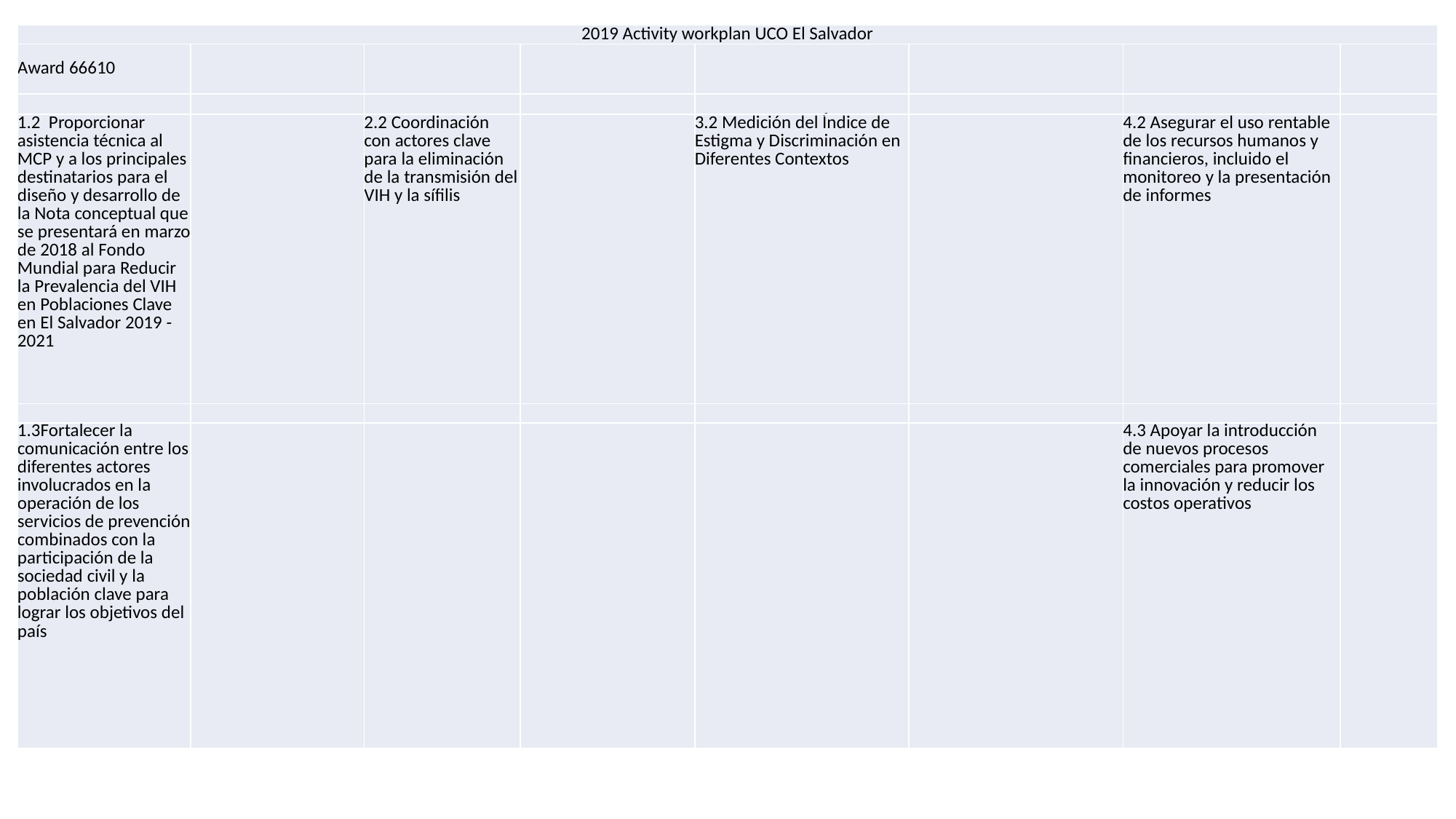

| 2019 Activity workplan UCO El Salvador |  |  |  |  |  |  |  |
| --- | --- | --- | --- | --- | --- | --- | --- |
| Award 66610 |  |  |  |  |  |  |  |
|  |  |  |  |  |  |  |  |
| 1.2 Proporcionar asistencia técnica al MCP y a los principales destinatarios para el diseño y desarrollo de la Nota conceptual que se presentará en marzo de 2018 al Fondo Mundial para Reducir la Prevalencia del VIH en Poblaciones Clave en El Salvador 2019 -2021 |  | 2.2 Coordinación con actores clave para la eliminación de la transmisión del VIH y la sífilis |  | 3.2 Medición del Índice de Estigma y Discriminación en Diferentes Contextos |  | 4.2 Asegurar el uso rentable de los recursos humanos y financieros, incluido el monitoreo y la presentación de informes |  |
|  |  |  |  |  |  |  |  |
| 1.3Fortalecer la comunicación entre los diferentes actores involucrados en la operación de los servicios de prevención combinados con la participación de la sociedad civil y la población clave para lograr los objetivos del país |  |  |  |  |  | 4.3 Apoyar la introducción de nuevos procesos comerciales para promover la innovación y reducir los costos operativos |  |